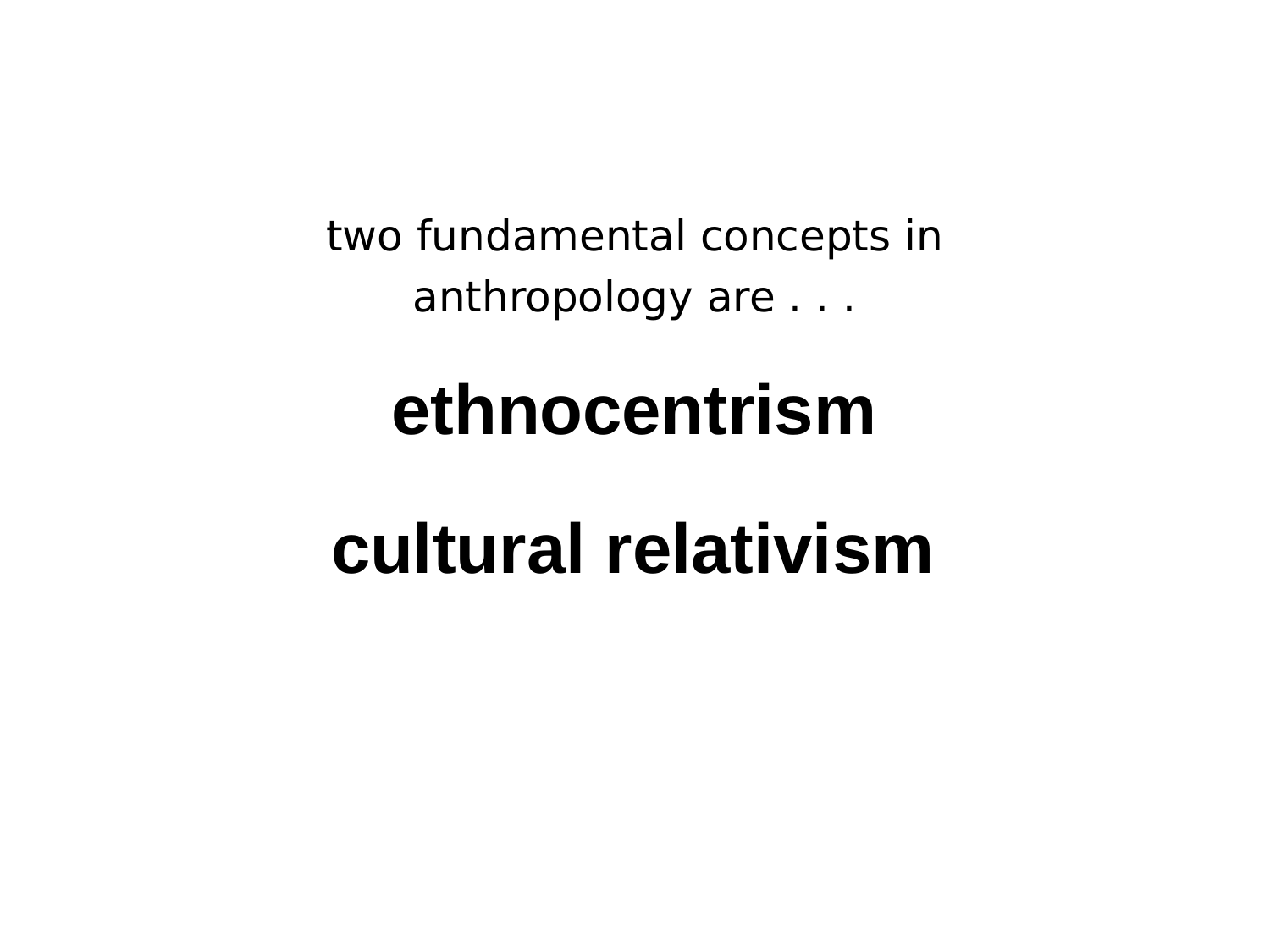

two fundamental concepts in anthropology are . . .
ethnocentrism

judging other cultures by the standards of one’s own culture rather than by the standards of that particular culture
cultural relativism